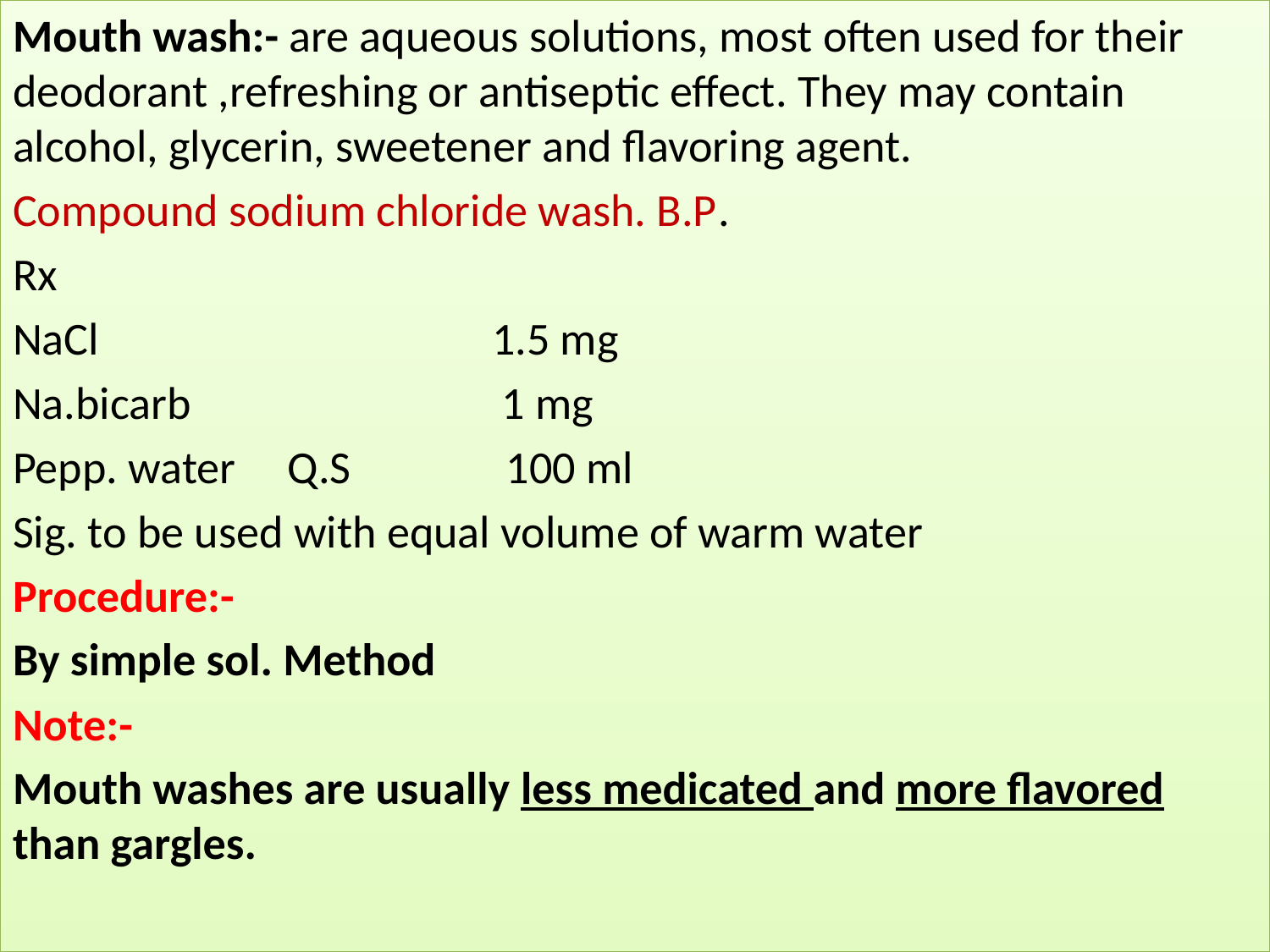

Mouth wash:- are aqueous solutions, most often used for their deodorant ,refreshing or antiseptic effect. They may contain alcohol, glycerin, sweetener and flavoring agent.
Compound sodium chloride wash. B.P.
Rx
NaCl                                      1.5 mg
Na.bicarb                              1 mg
Pepp. water     Q.S               100 ml
Sig. to be used with equal volume of warm water
Procedure:-
By simple sol. Method
Note:-
Mouth washes are usually less medicated and more flavored than gargles.